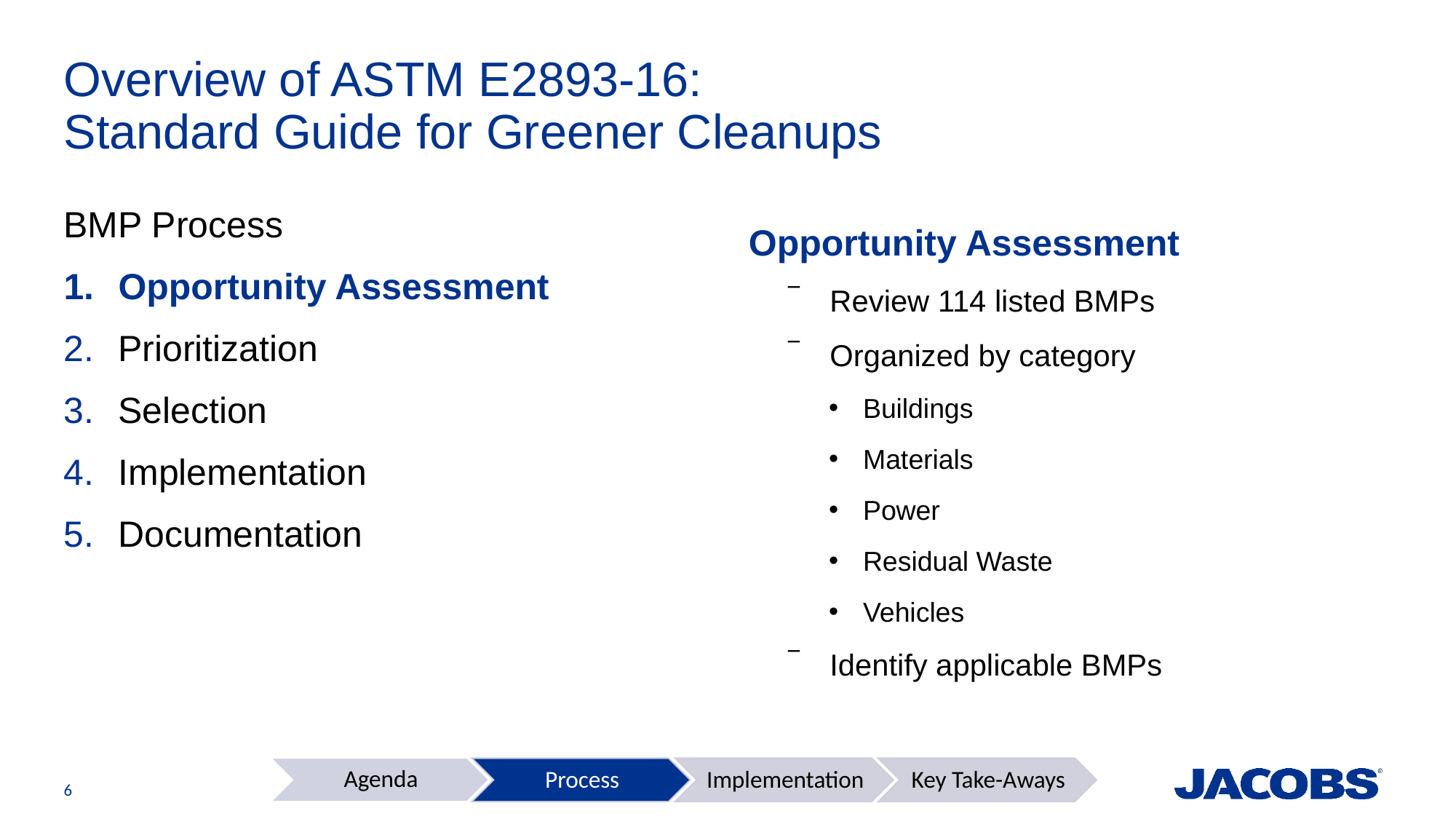

# Overview of ASTM E2893-16: Standard Guide for Greener Cleanups
BMP Process
Opportunity Assessment
Prioritization
Selection
Implementation
Documentation

Opportunity Assessment
Review 114 listed BMPs
Organized by category
Buildings
Materials
Power
Residual Waste
Vehicles
Identify applicable BMPs
6
Agenda
Process
Implementation
Key Take-Aways